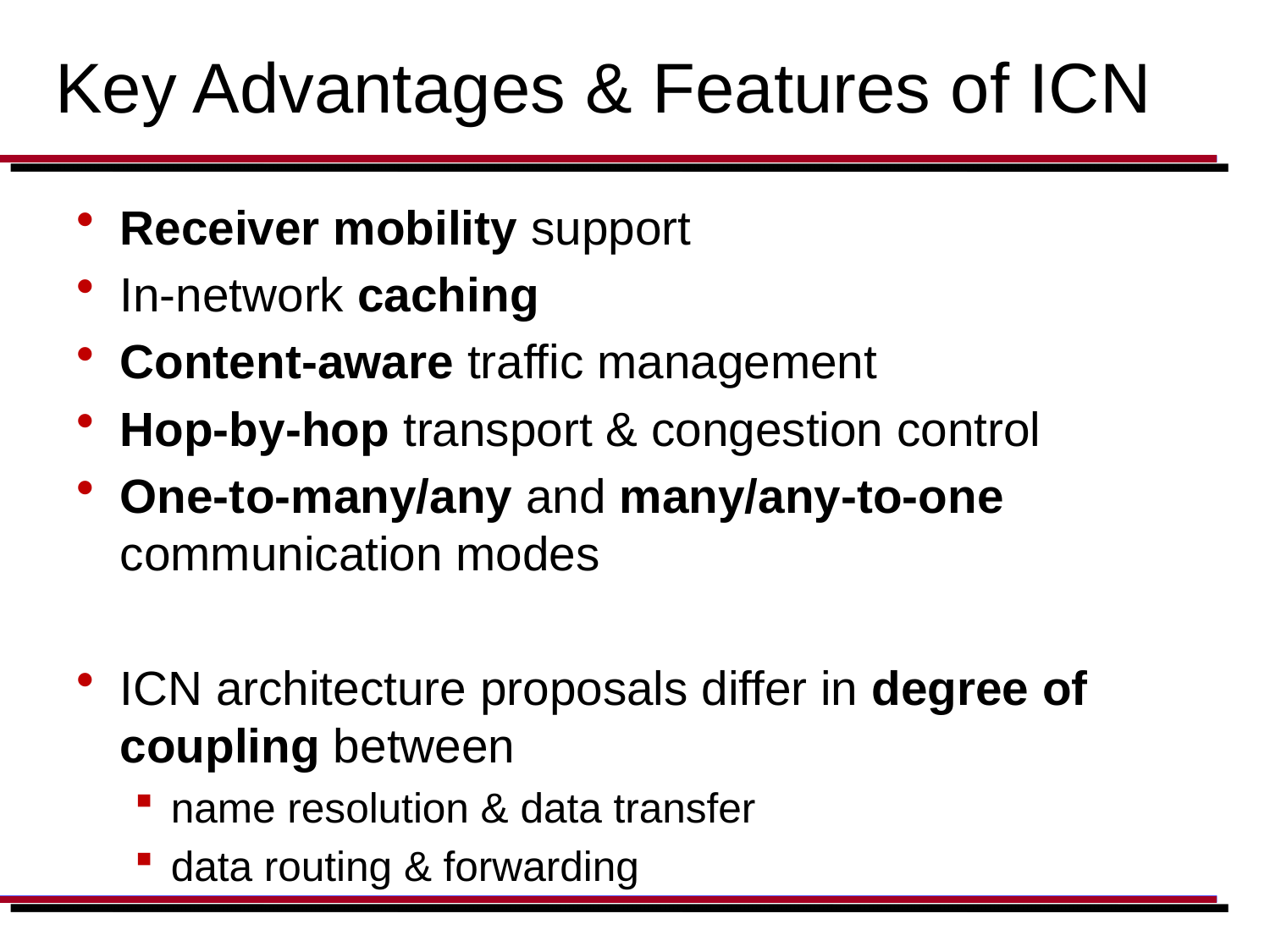

# Key Advantages & Features of ICN
Receiver mobility support
In-network caching
Content-aware traffic management
Hop-by-hop transport & congestion control
One-to-many/any and many/any-to-one communication modes

ICN architecture proposals differ in degree of coupling between
name resolution & data transfer
data routing & forwarding